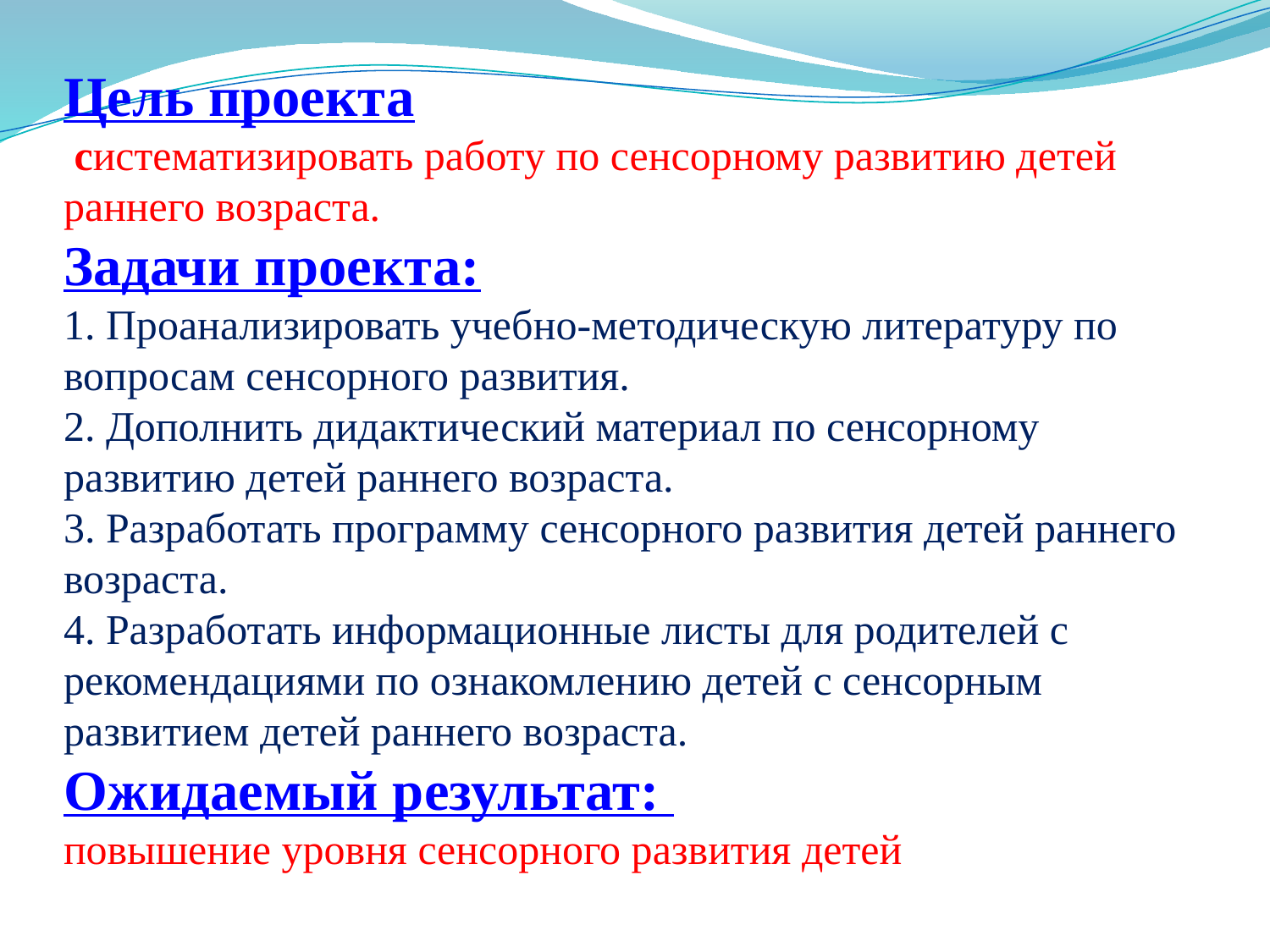

# Цель проекта  систематизировать работу по сенсорному развитию детей раннего возраста. Задачи проекта: 1. Проанализировать учебно-методическую литературу по вопросам сенсорного развития. 2. Дополнить дидактический материал по сенсорному развитию детей раннего возраста. 3. Разработать программу сенсорного развития детей раннего возраста. 4. Разработать информационные листы для родителей с рекомендациями по ознакомлению детей с сенсорным развитием детей раннего возраста. Ожидаемый результат: повышение уровня сенсорного развития детей